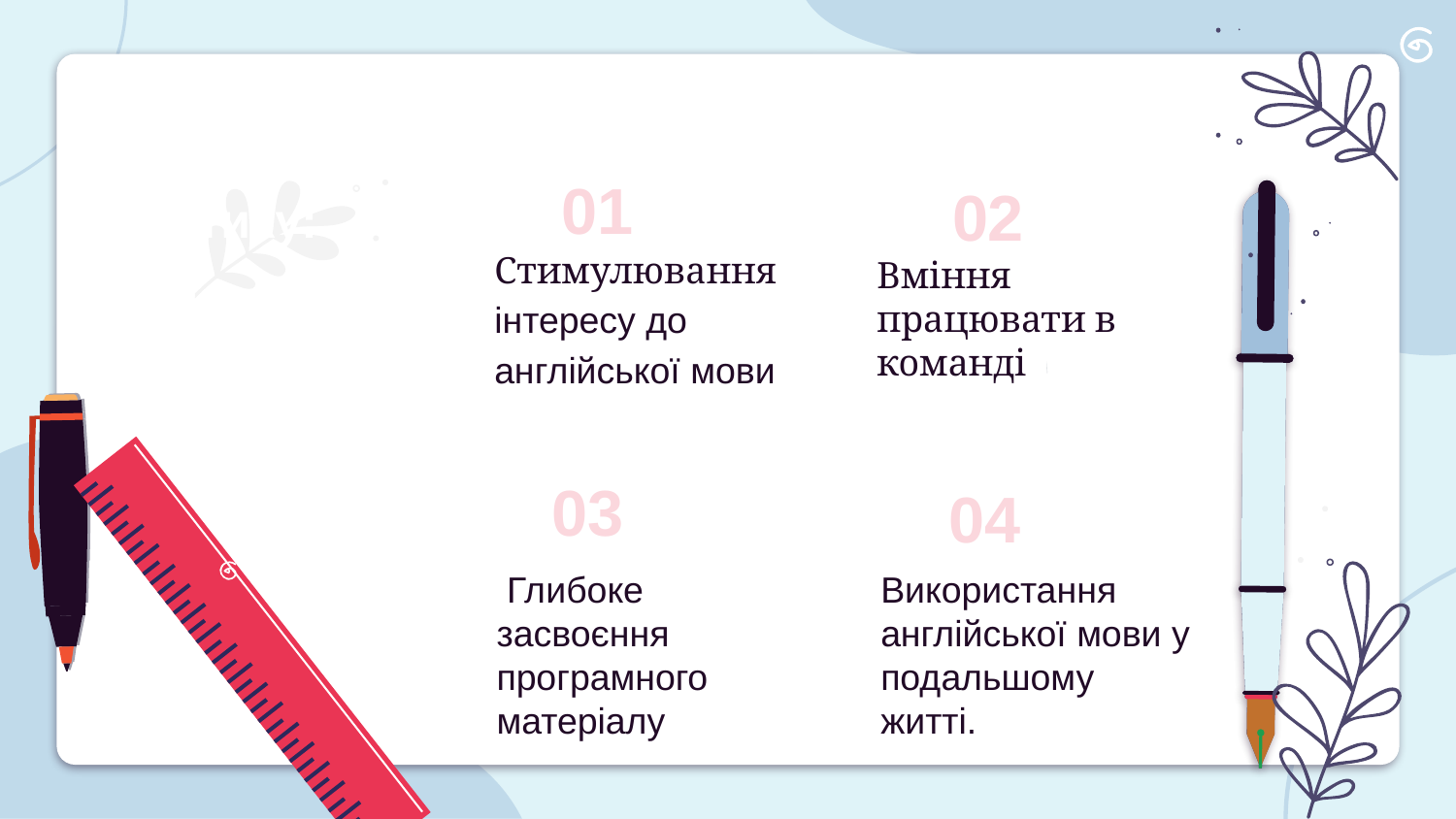

Мета впровадження проблемної теми в практику:

01
02

# Стимулювання інтересу до англійської мови
Вміння працювати в команді

03
04

Використання англійської мови у подальшому житті.
 Глибоке засвоєння програмного матеріалу